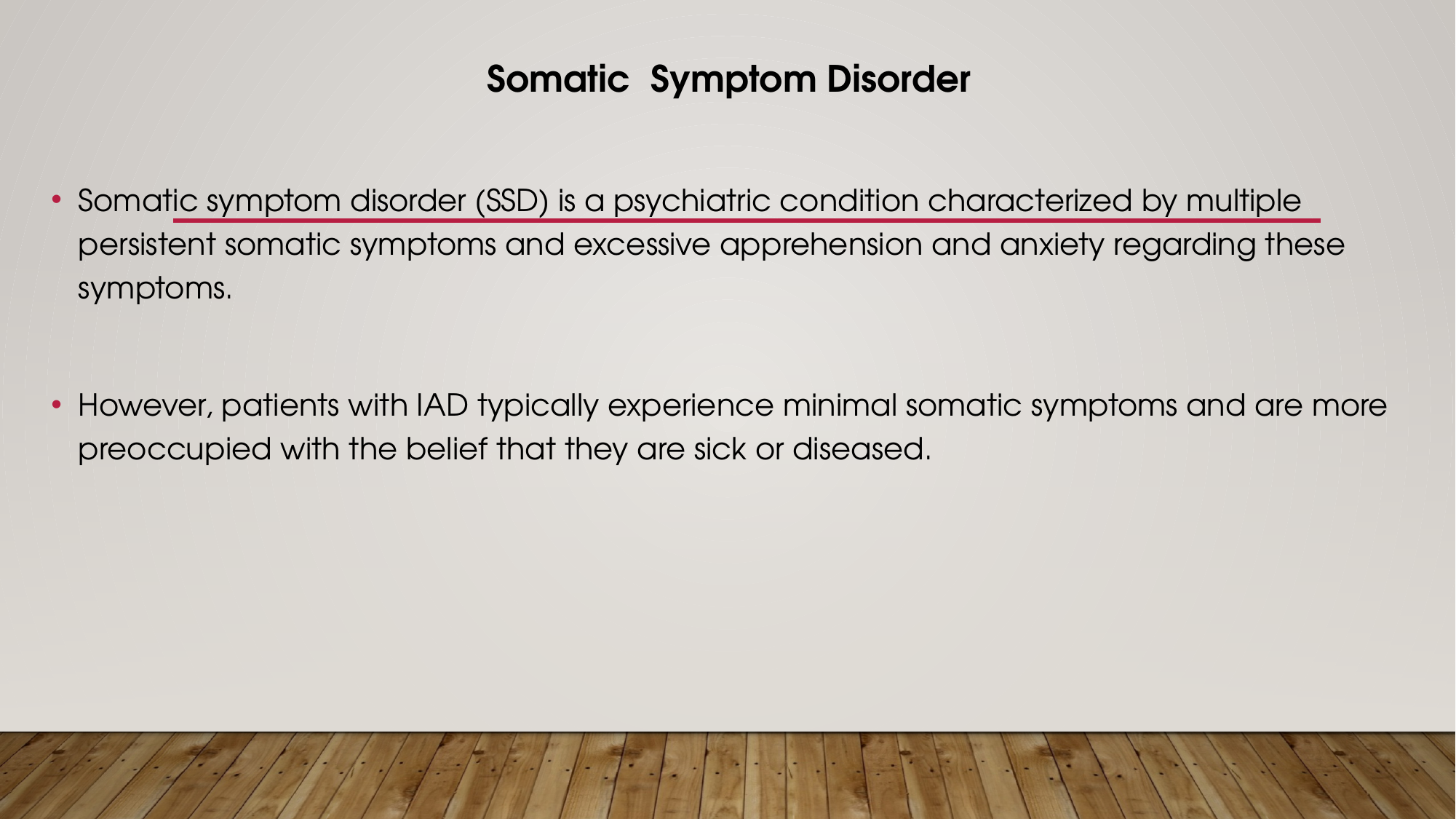

Somatic  Symptom Disorder

Somatic symptom disorder (SSD) is a psychiatric condition characterized by multiple persistent somatic symptoms and excessive apprehension and anxiety regarding these symptoms.

However, patients with IAD typically experience minimal somatic symptoms and are more preoccupied with the belief that they are sick or diseased.